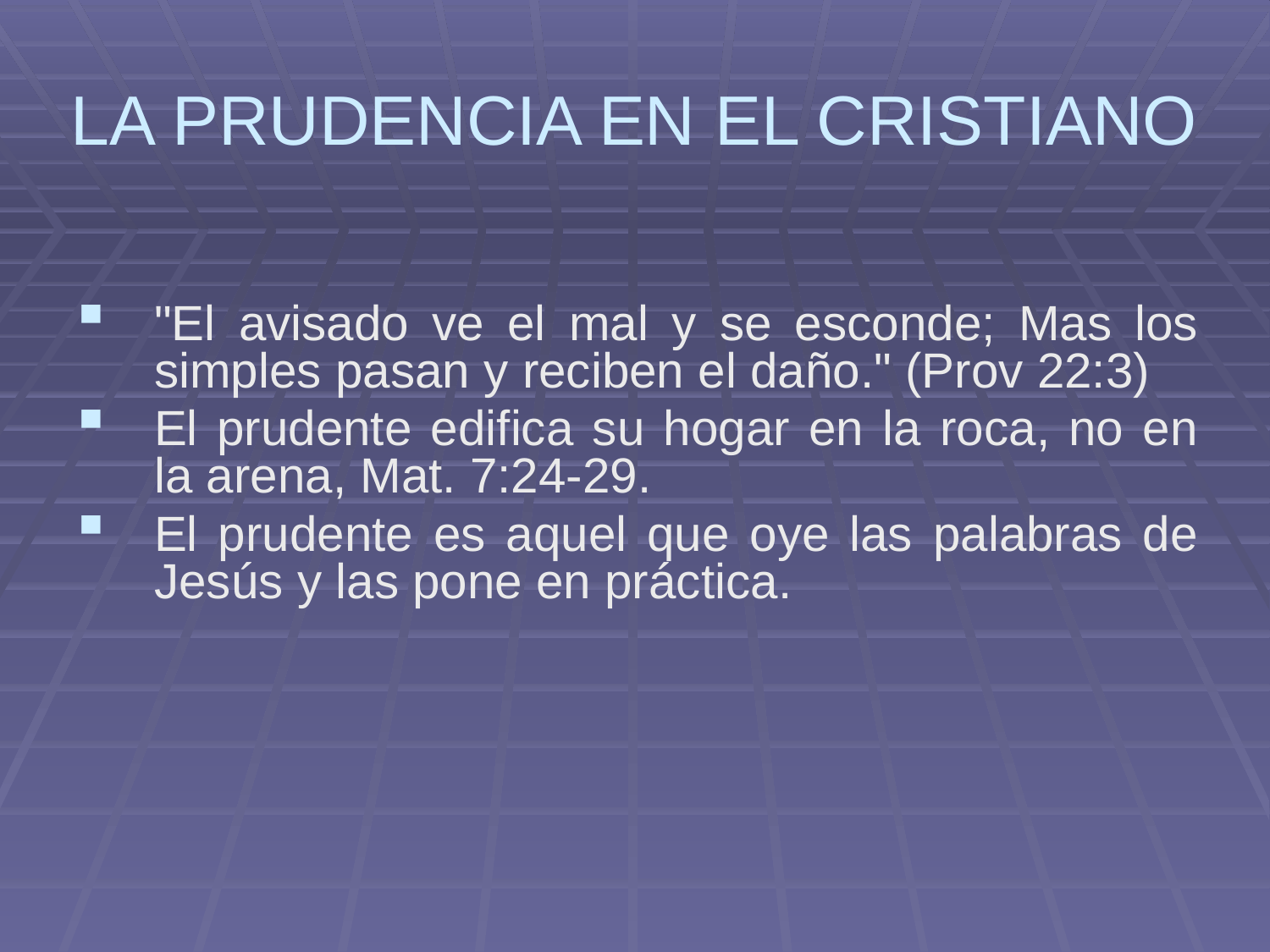

# LA PRUDENCIA EN EL CRISTIANO
"El avisado ve el mal y se esconde; Mas los simples pasan y reciben el daño." (Prov 22:3)
El prudente edifica su hogar en la roca, no en la arena, Mat. 7:24-29.
El prudente es aquel que oye las palabras de Jesús y las pone en práctica.